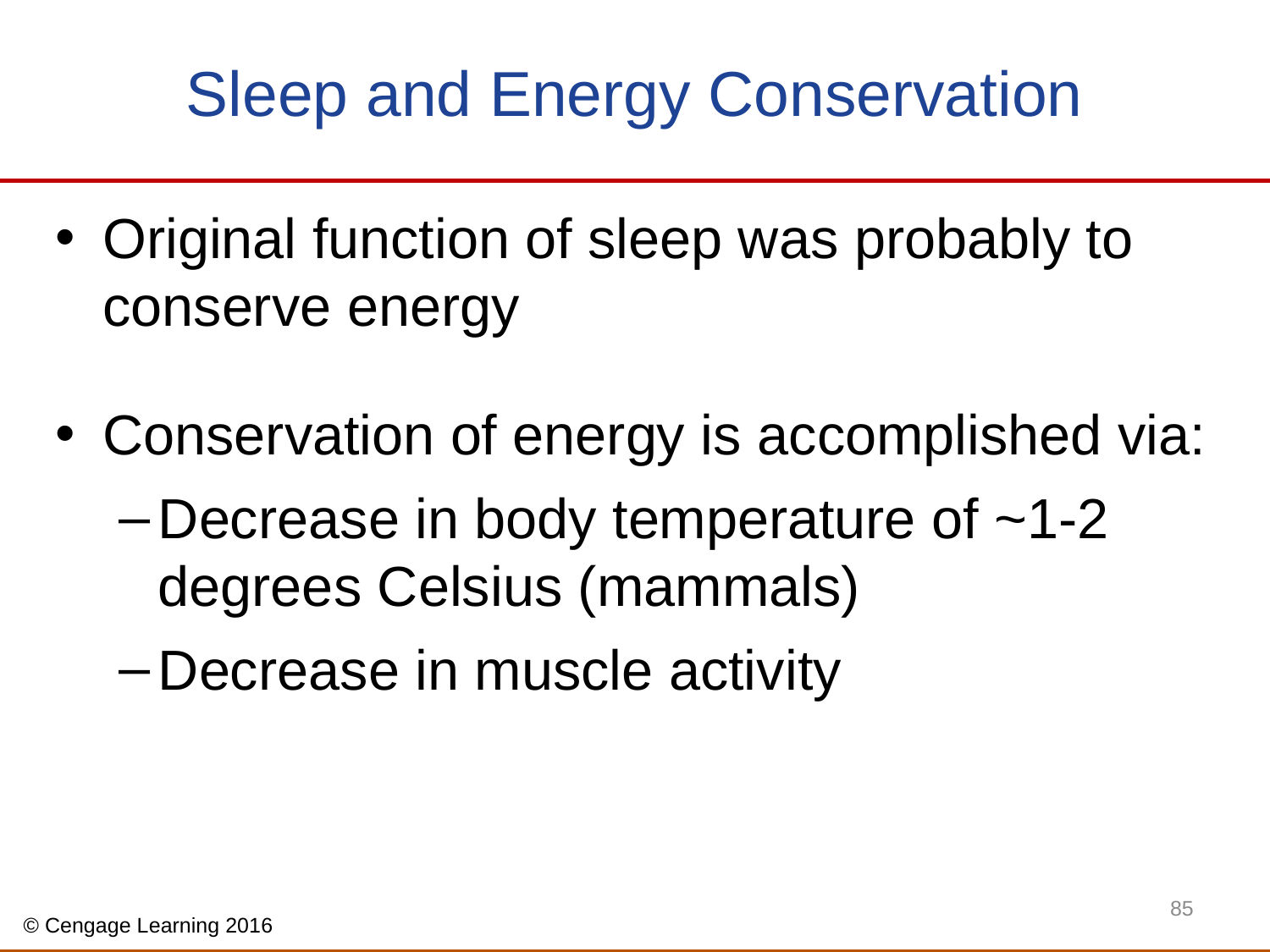

# Sleep and Energy Conservation
Original function of sleep was probably to conserve energy

Conservation of energy is accomplished via:
Decrease in body temperature of ~1-2 degrees Celsius (mammals)
Decrease in muscle activity
85